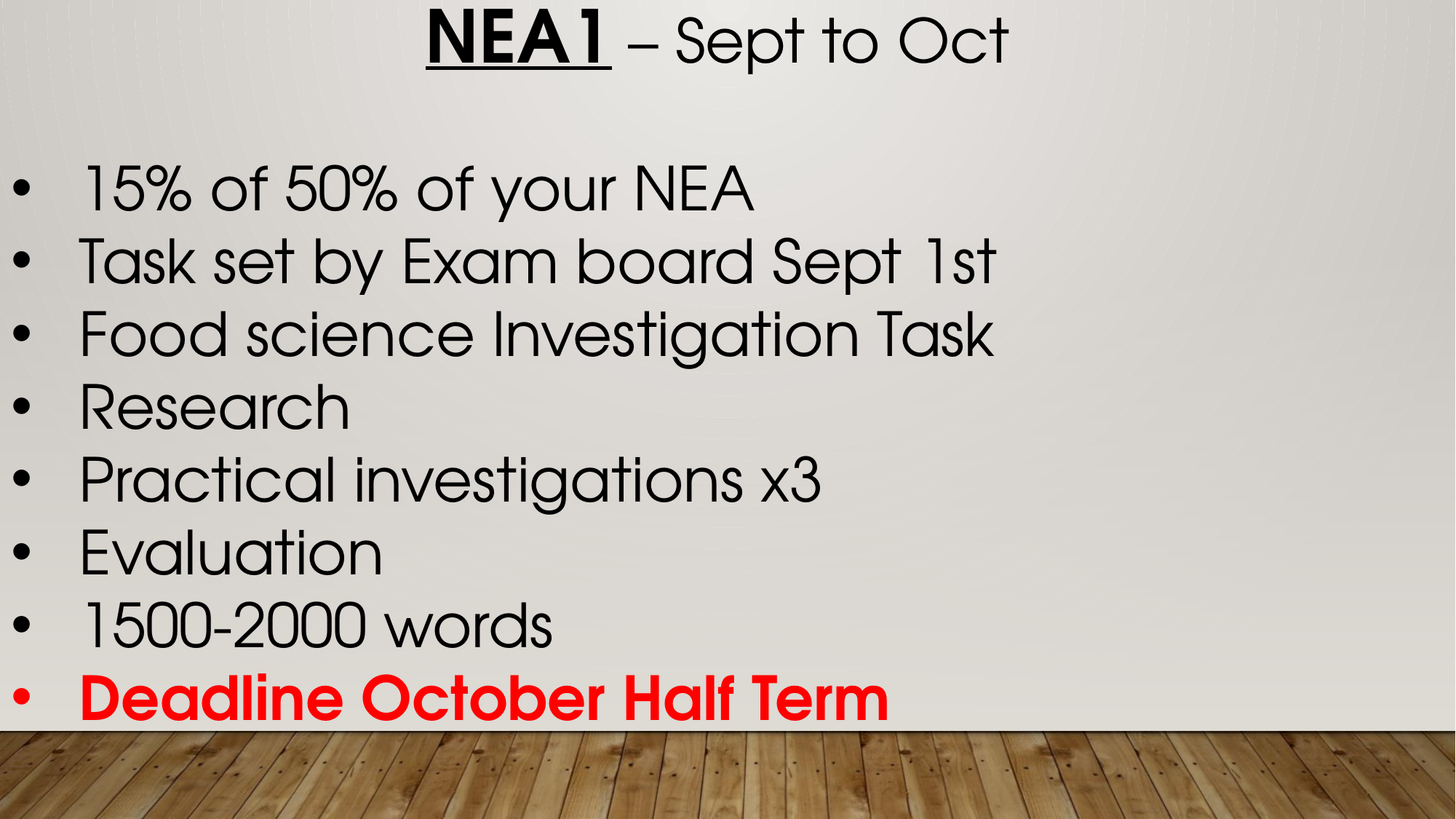

NEA1 – Sept to Oct

15% of 50% of your NEA
Task set by Exam board Sept 1st
Food science Investigation Task
Research
Practical investigations x3
Evaluation
1500-2000 words
Deadline October Half Term